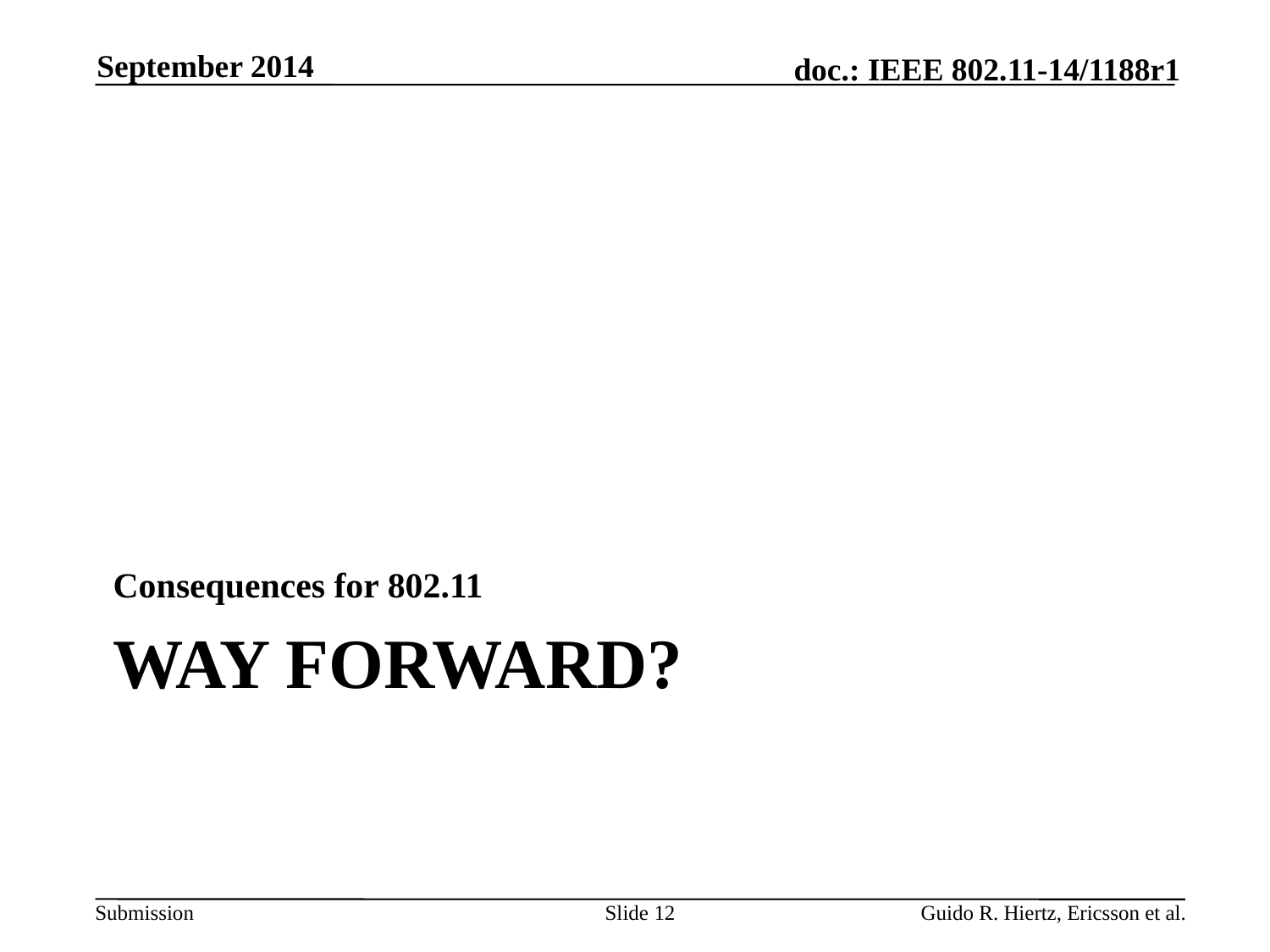

September 2014
Consequences for 802.11
# Way Forward?
Slide 12
Guido R. Hiertz, Ericsson et al.